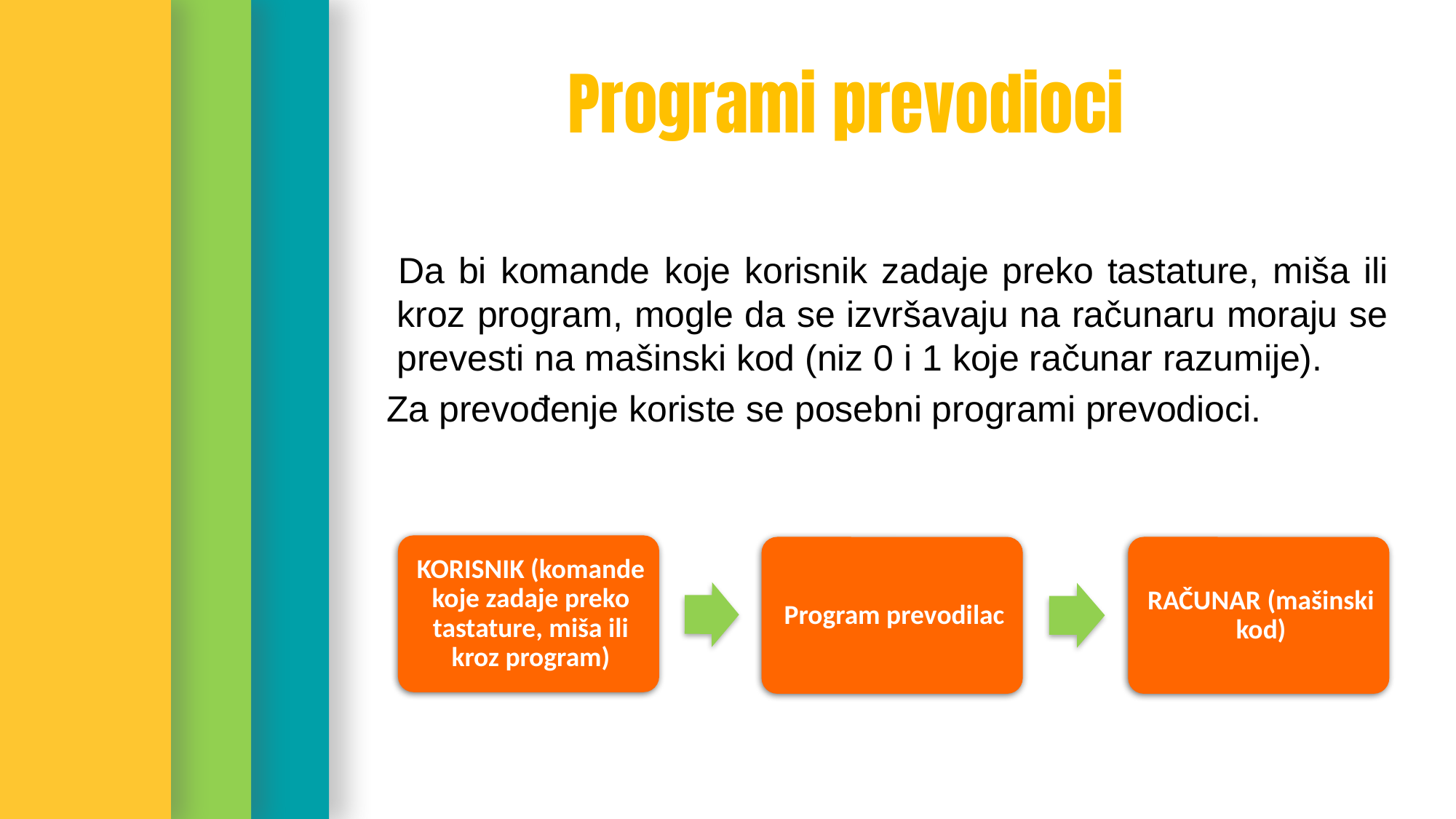

Programi prevodioci
   Da bi komande koje korisnik zadaje preko tastature, miša ili kroz program, mogle da se izvršavaju na računaru moraju se prevesti na mašinski kod (niz 0 i 1 koje računar razumije).
   Za prevođenje koriste se posebni programi prevodioci.
KORISNIK (komande koje zadaje preko tastature, miša ili kroz program)

Program prevodilac

RAČUNAR (mašinski kod)